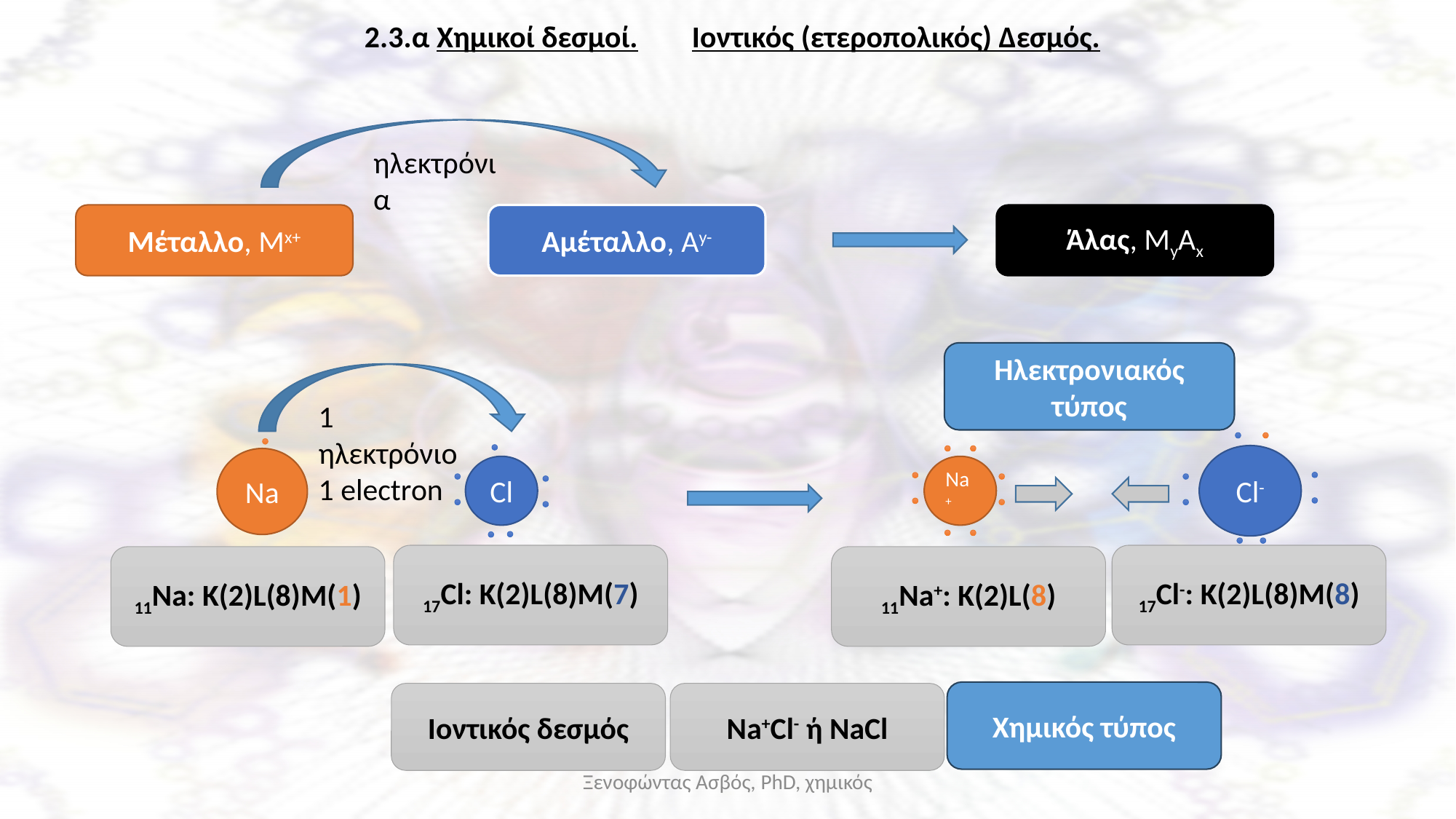

2.3.α Χημικοί δεσμοί.	Ιοντικός (ετεροπολικός) Δεσμός.

ηλεκτρόνια
Aμέταλλο, Αy-
Άλας, ΜyAx
Μέταλλο, Μx+

Ηλεκτρονιακός τύπος

1 ηλεκτρόνιο
1 electron

Cl-
Νa
Cl
Νa+

17Cl: K(2)L(8)M(7)
17Cl-: K(2)L(8)M(8)
11Na: K(2)L(8)M(1)
11Na+: K(2)L(8)
Χημικός τύπος
Ιοντικός δεσμός
Νa+Cl- ή NaCl
Ξενοφώντας Ασβός, PhD, χημικός